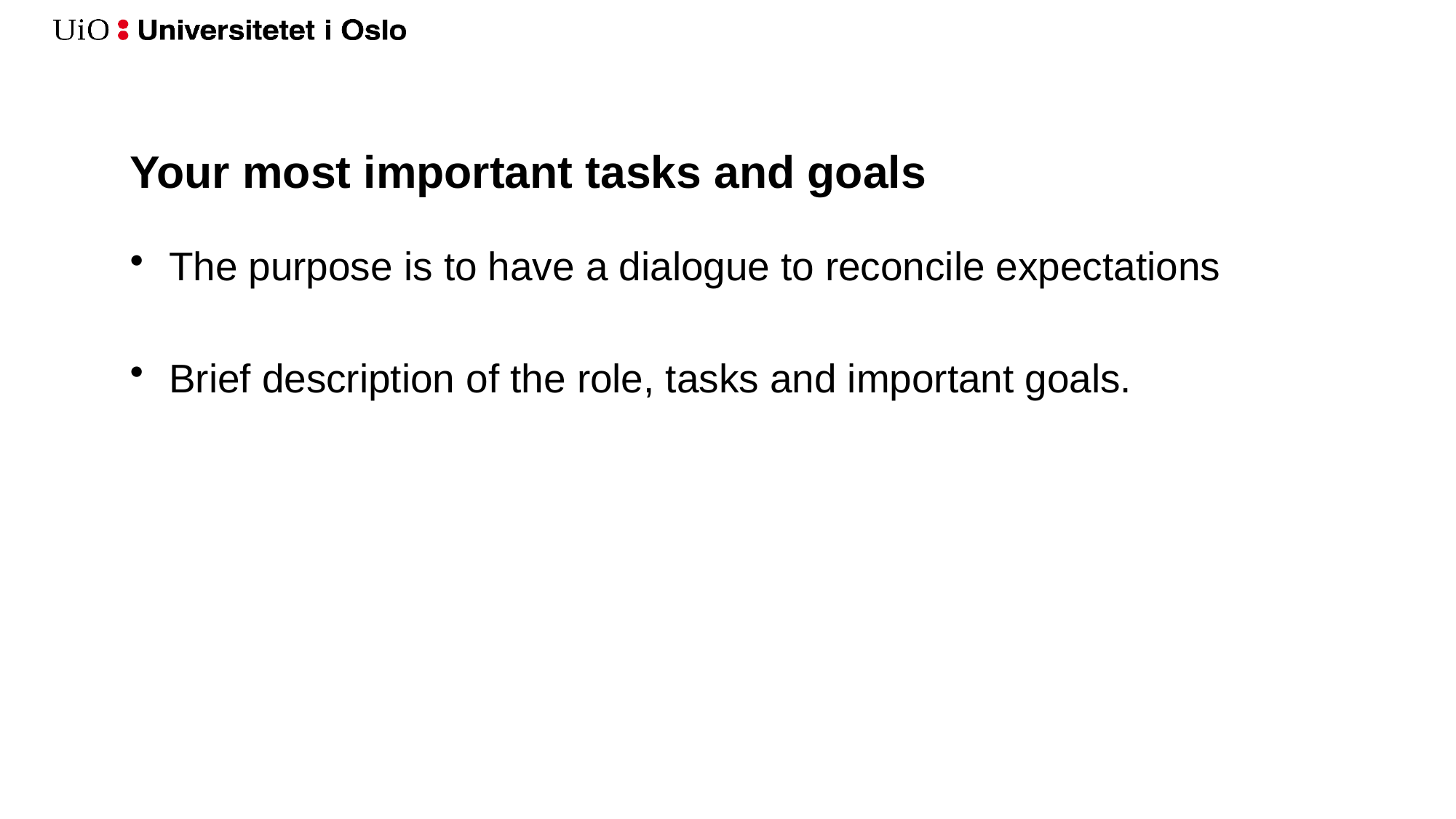

# Your most important tasks and goals
The purpose is to have a dialogue to reconcile expectations

Brief description of the role, tasks and important goals.